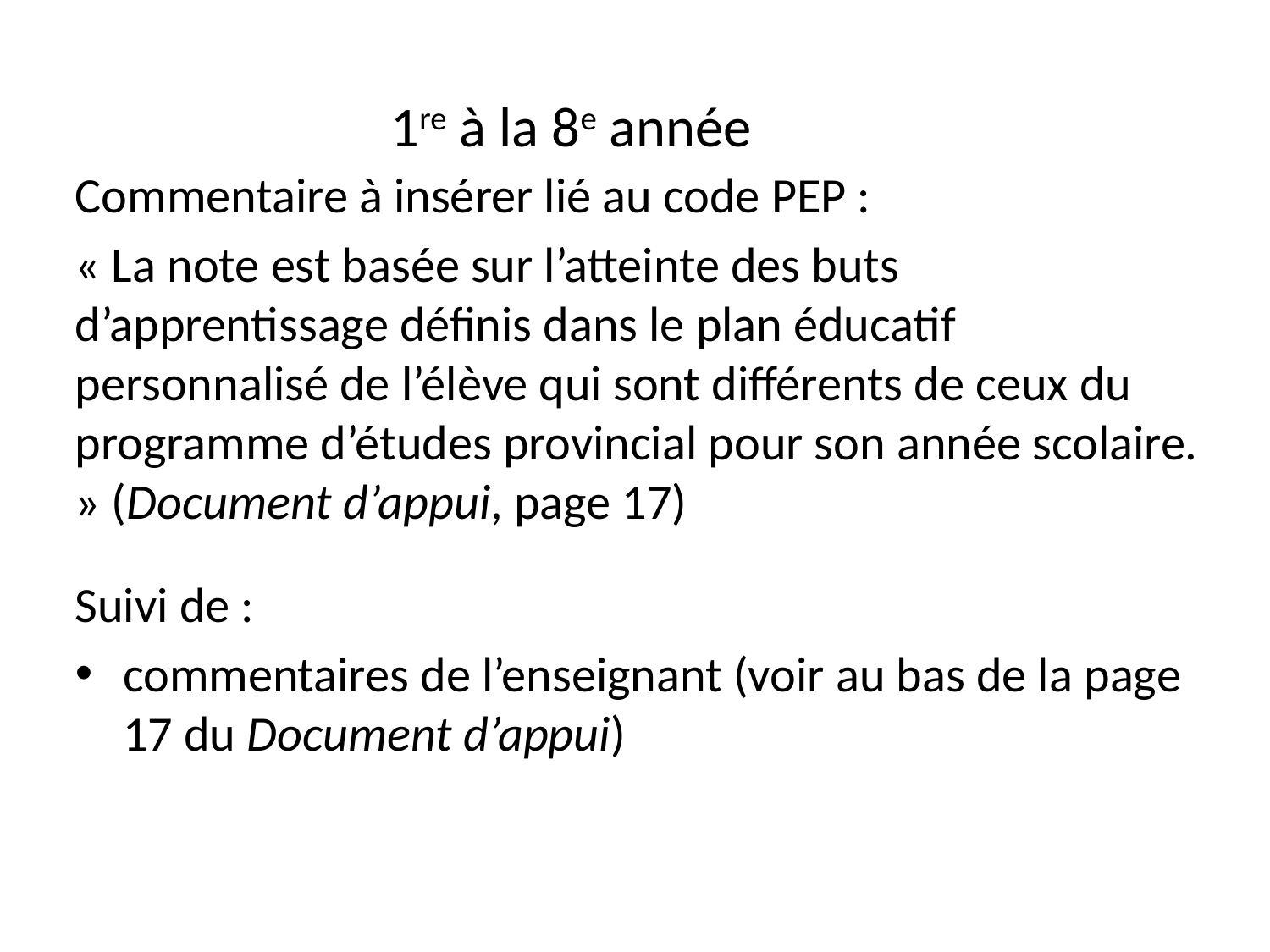

# 1re à la 8e année
Commentaire à insérer lié au code PEP :
« La note est basée sur l’atteinte des buts d’apprentissage définis dans le plan éducatif personnalisé de l’élève qui sont différents de ceux du programme d’études provincial pour son année scolaire. » (Document d’appui, page 17)

Suivi de :
commentaires de l’enseignant (voir au bas de la page 17 du Document d’appui)